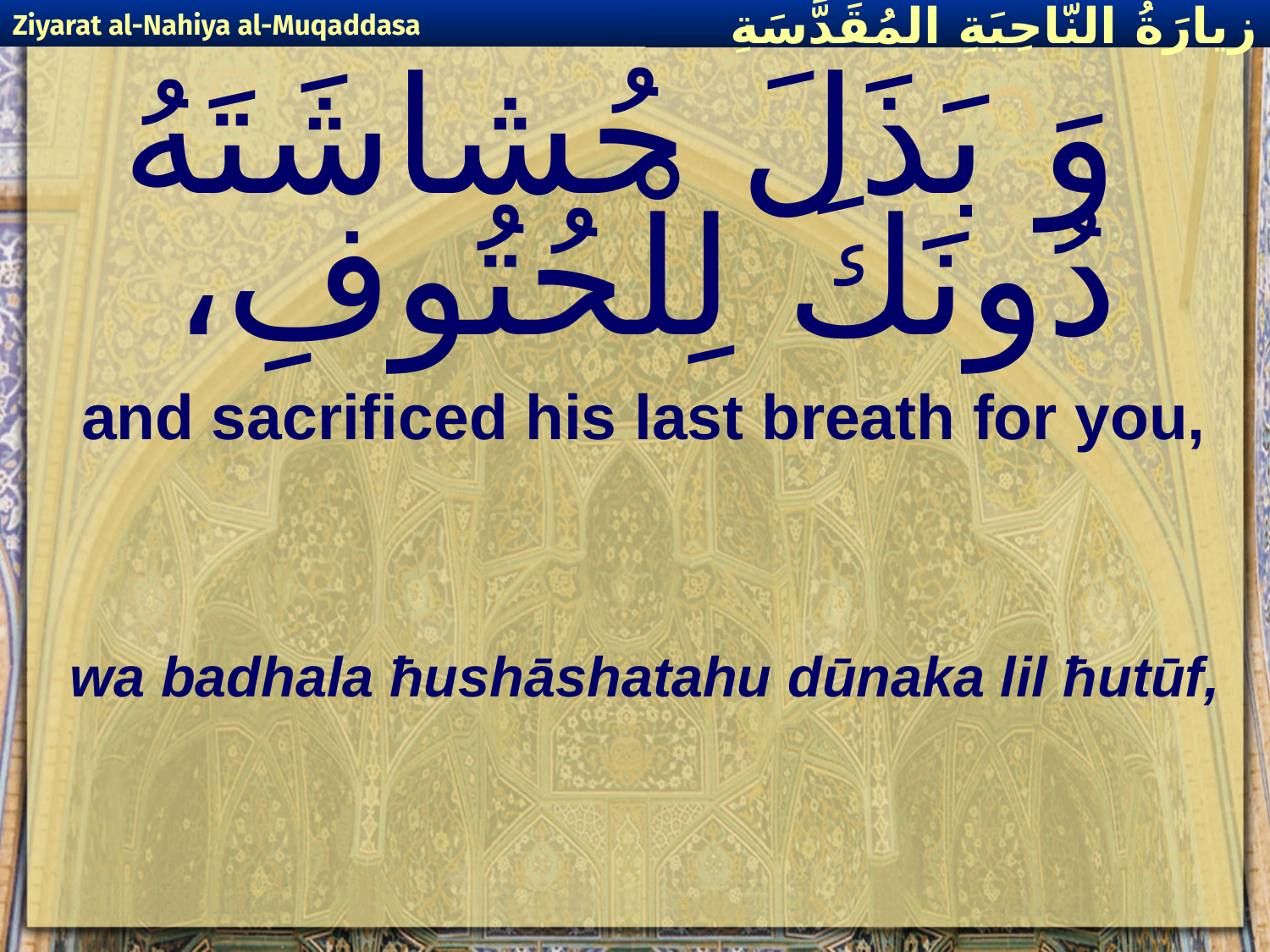

Ziyarat al-Nahiya al-Muqaddasa
زيارَةُ النّاحِيَةِ ال‍مُقَدَّسَةِ
# وَ بَذَلَ حُشاشَتَهُ دُونَكَ لِلْحُتُوفِ،
 and sacrificed his last breath for you,
wa badhala ħushāshatahu dūnaka lil ħutūf,